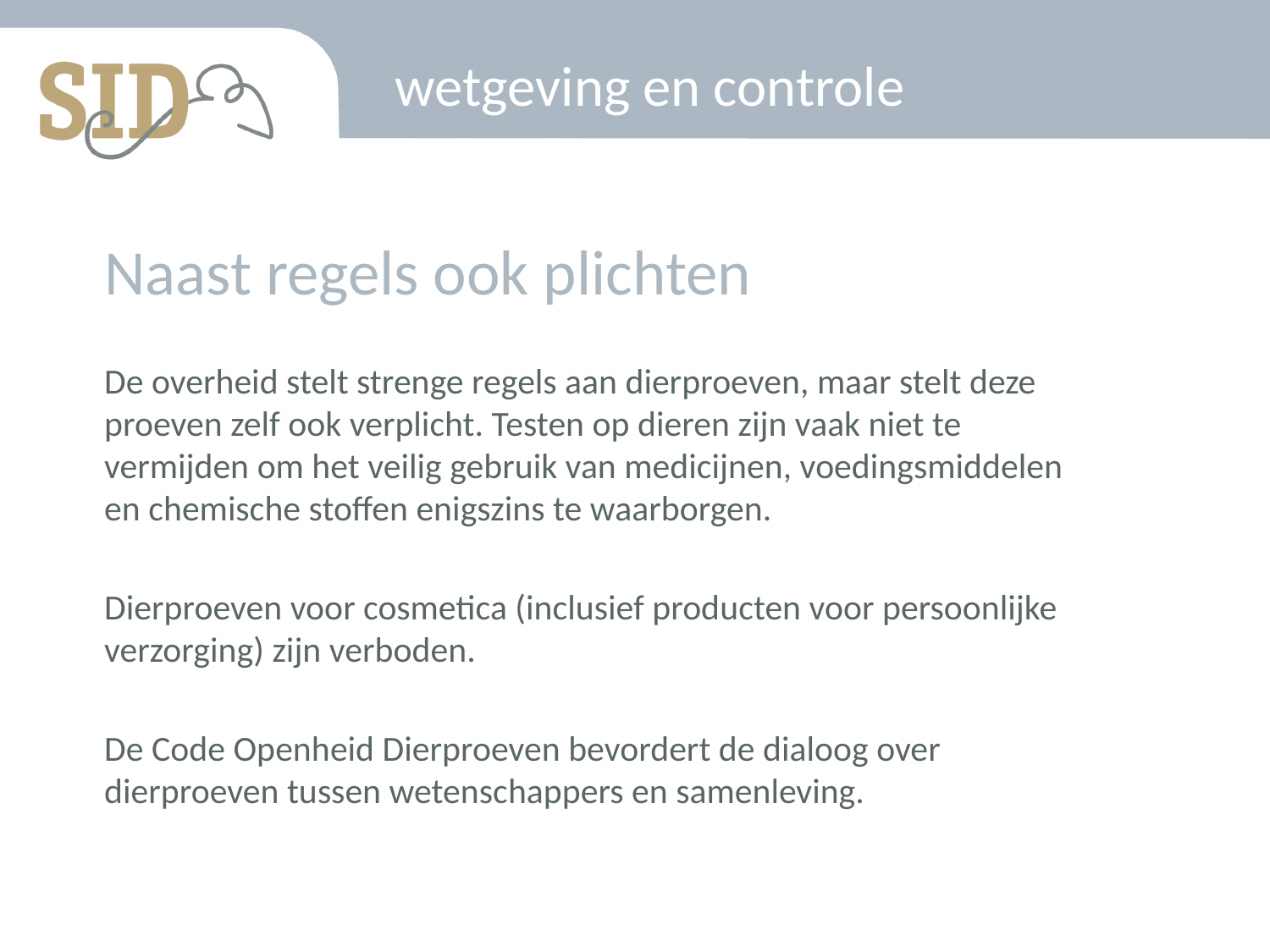

# wetgeving en controle
Naast regels ook plichten

De overheid stelt strenge regels aan dierproeven, maar stelt deze proeven zelf ook verplicht. Testen op dieren zijn vaak niet te vermijden om het veilig gebruik van medicijnen, voedingsmiddelen en chemische stoffen enigszins te waarborgen.

Dierproeven voor cosmetica (inclusief producten voor persoonlijke verzorging) zijn verboden.

De Code Openheid Dierproeven bevordert de dialoog over dierproeven tussen wetenschappers en samenleving.